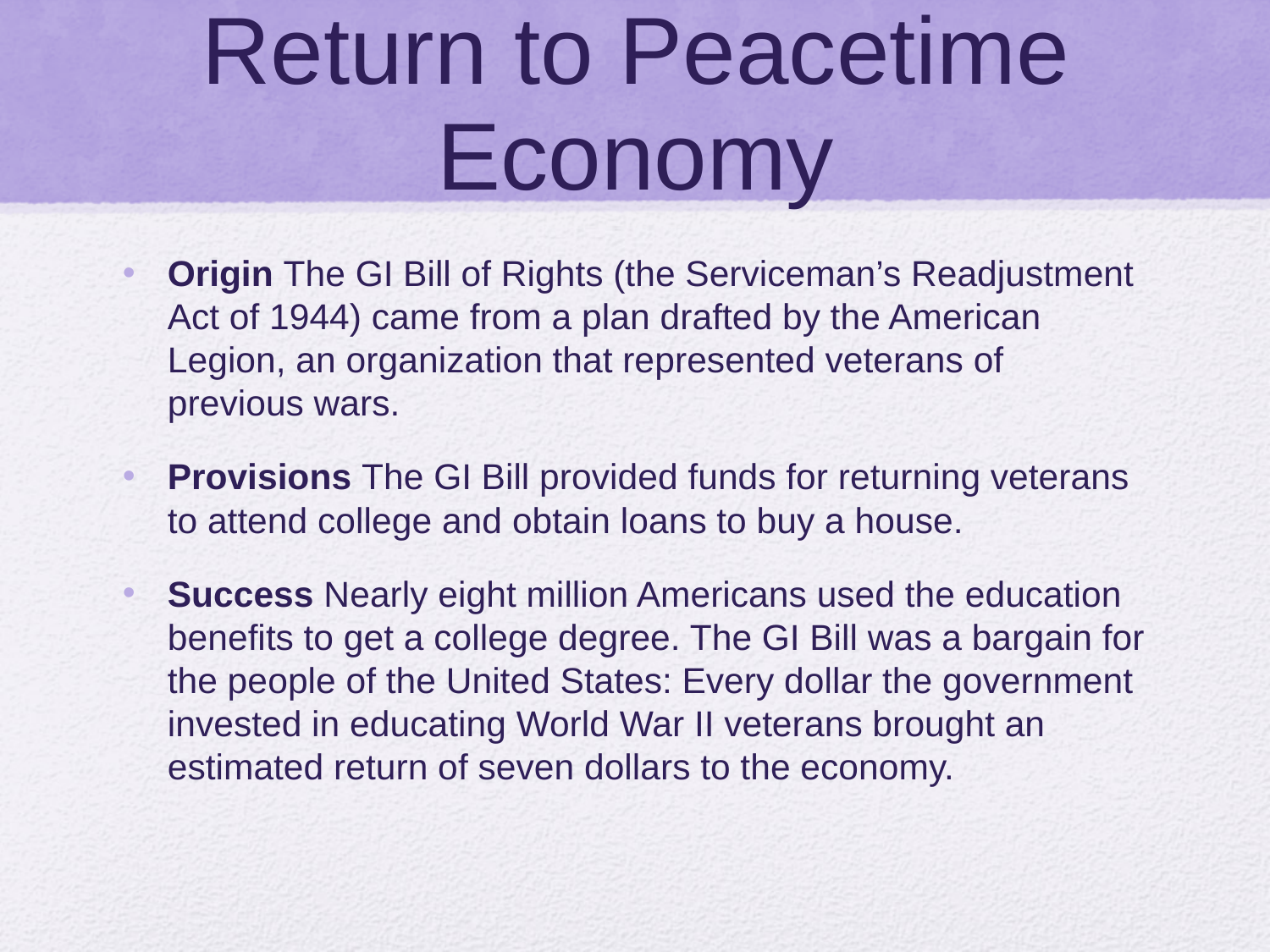

# Return to Peacetime Economy
Origin The GI Bill of Rights (the Serviceman’s Readjustment Act of 1944) came from a plan drafted by the American Legion, an organization that represented veterans of previous wars.
Provisions The GI Bill provided funds for returning veterans to attend college and obtain loans to buy a house.
Success Nearly eight million Americans used the education benefits to get a college degree. The GI Bill was a bargain for the people of the United States: Every dollar the government invested in educating World War II veterans brought an estimated return of seven dollars to the economy.